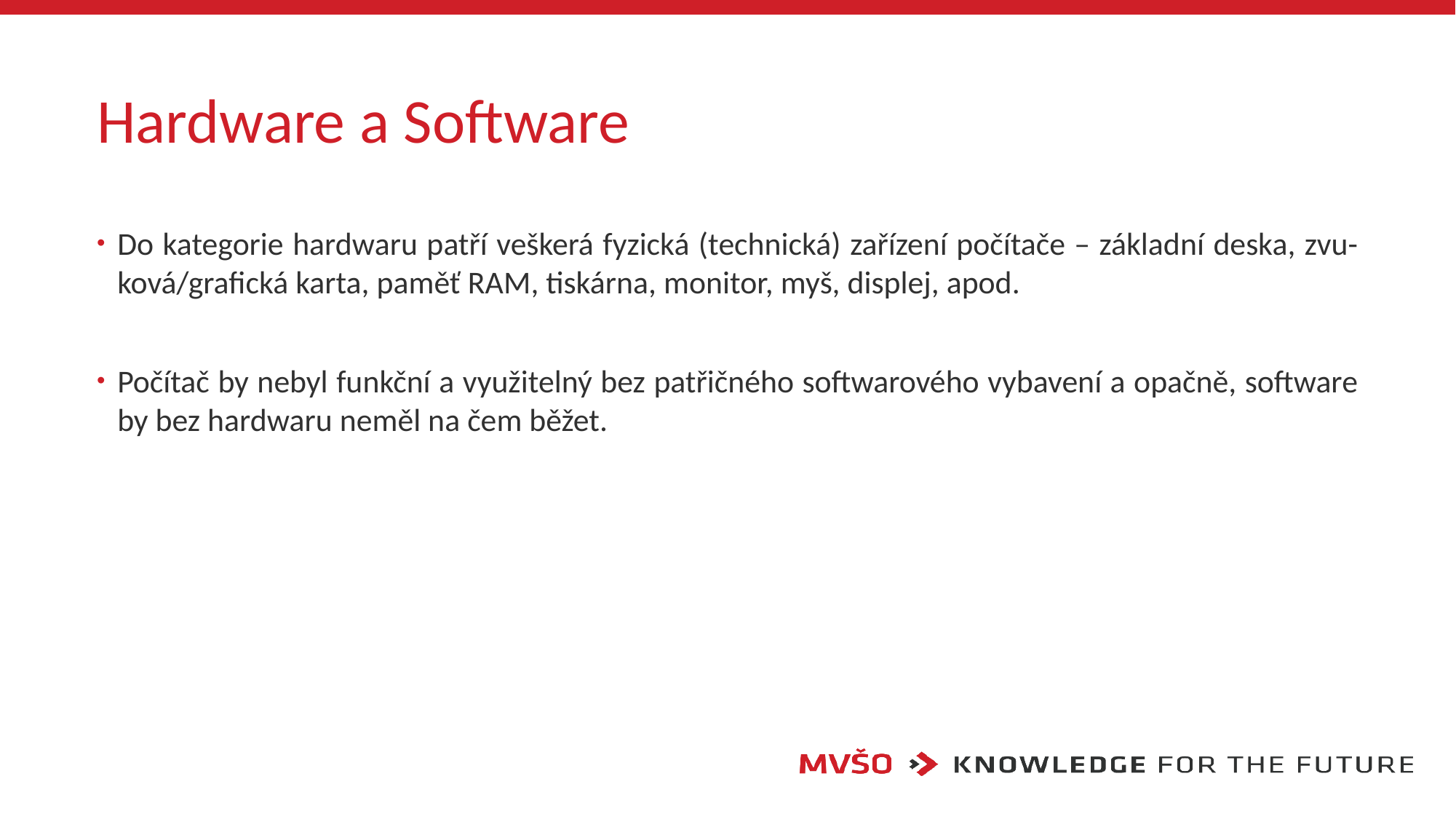

# Hardware a Software
Do kategorie hardwaru patří veškerá fyzická (technická) zařízení počítače – základní deska, zvu-ková/grafická karta, paměť RAM, tiskárna, monitor, myš, displej, apod.

Počítač by nebyl funkční a využitelný bez patřičného softwarového vybavení a opačně, software by bez hardwaru neměl na čem běžet.